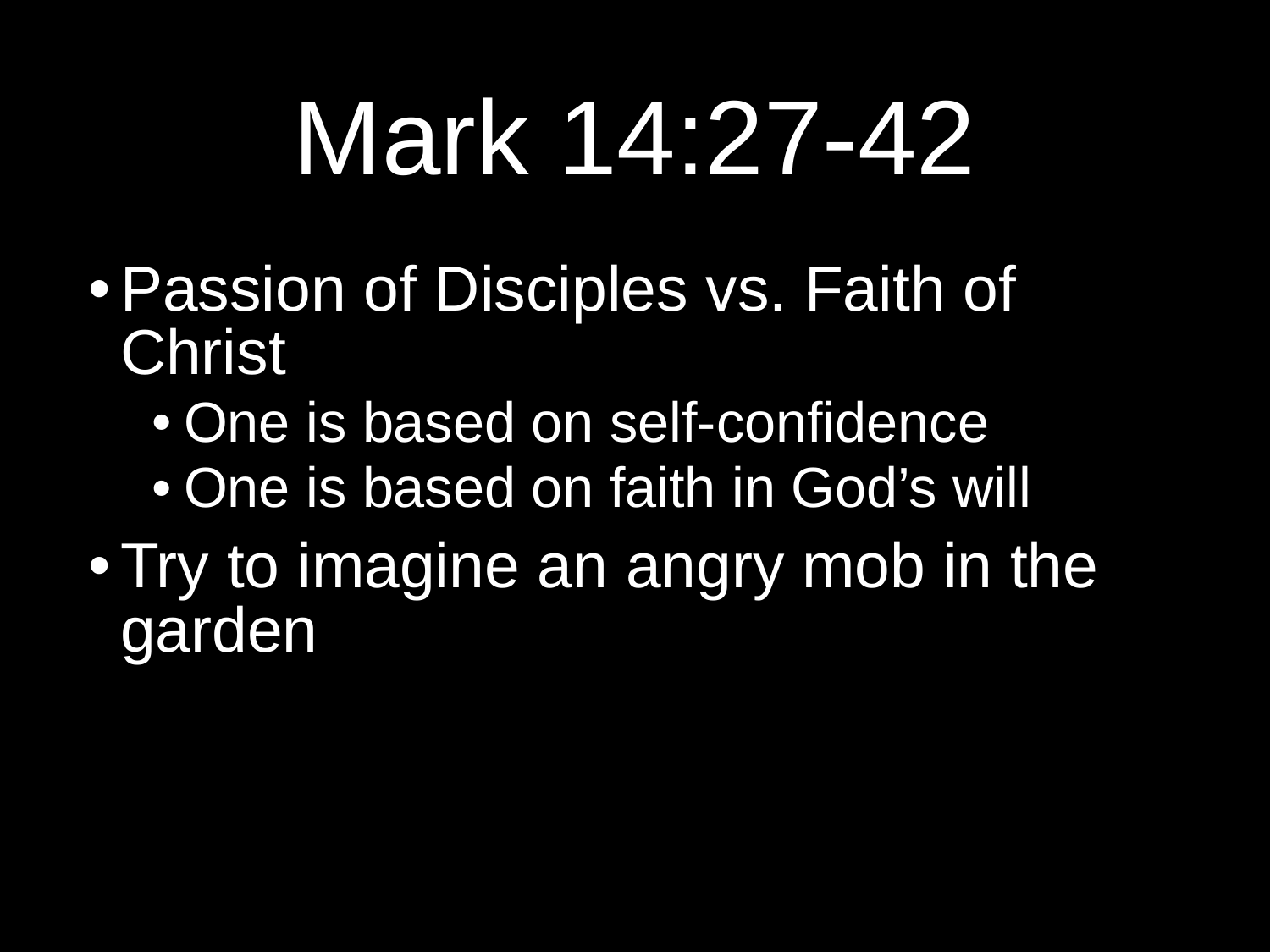

# Mark 14:27-42
Passion of Disciples vs. Faith of Christ
One is based on self-confidence
One is based on faith in God’s will
Try to imagine an angry mob in the garden